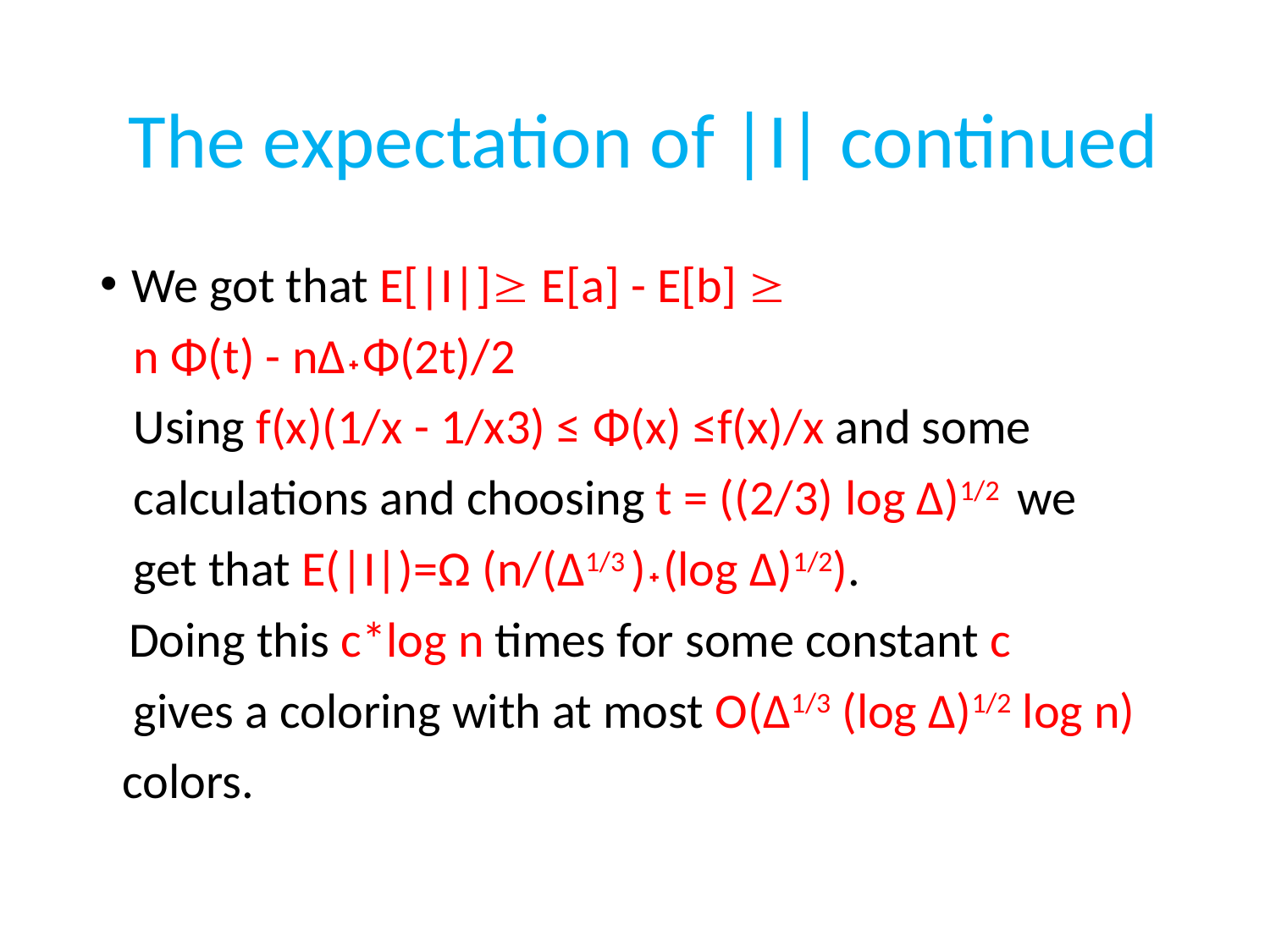

# The expectation of |I| continued
We got that E[|I|]≥ E[a] - E[b] ≥
   n Φ(t) - nΔ˖Φ(2t)/2
   Using f(x)(1/x - 1/x3) ≤ Φ(x) ≤f(x)/x and some
   calculations and choosing t = ((2/3) log Δ)1/2  we
   get that E(|I|)=Ω (n/(Δ1/3 )˖(log Δ)1/2).
   Doing this c*log n times for some constant c
   gives a coloring with at most O(Δ1/3 (log Δ)1/2 log n)
  colors.